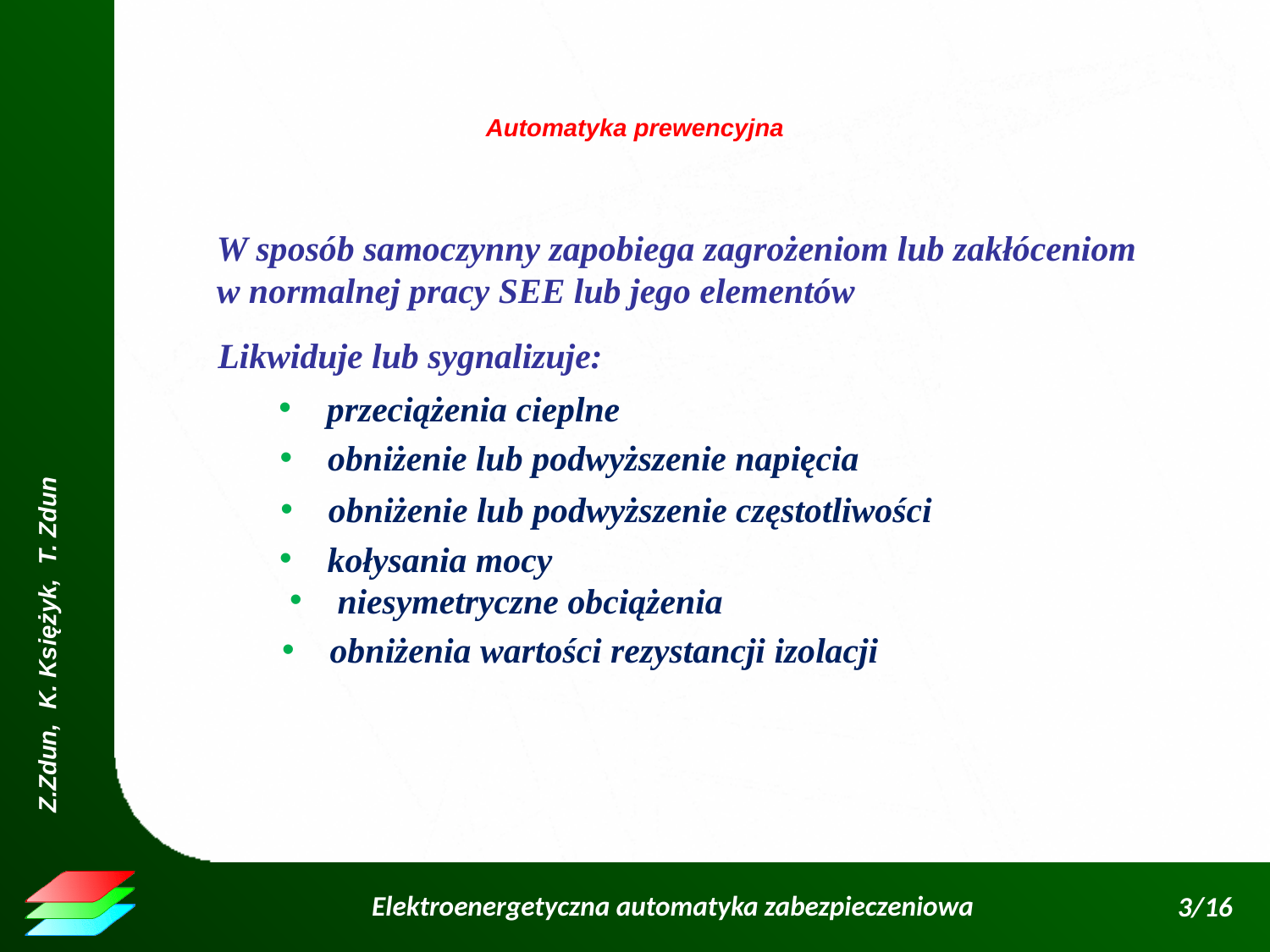

Automatyka prewencyjna
W sposób samoczynny zapobiega zagrożeniom lub zakłóceniom
w normalnej pracy SEE lub jego elementów
Likwiduje lub sygnalizuje:
  przeciążenia cieplne
  obniżenie lub podwyższenie napięcia
  obniżenie lub podwyższenie częstotliwości
  kołysania mocy
  niesymetryczne obciążenia
  obniżenia wartości rezystancji izolacji